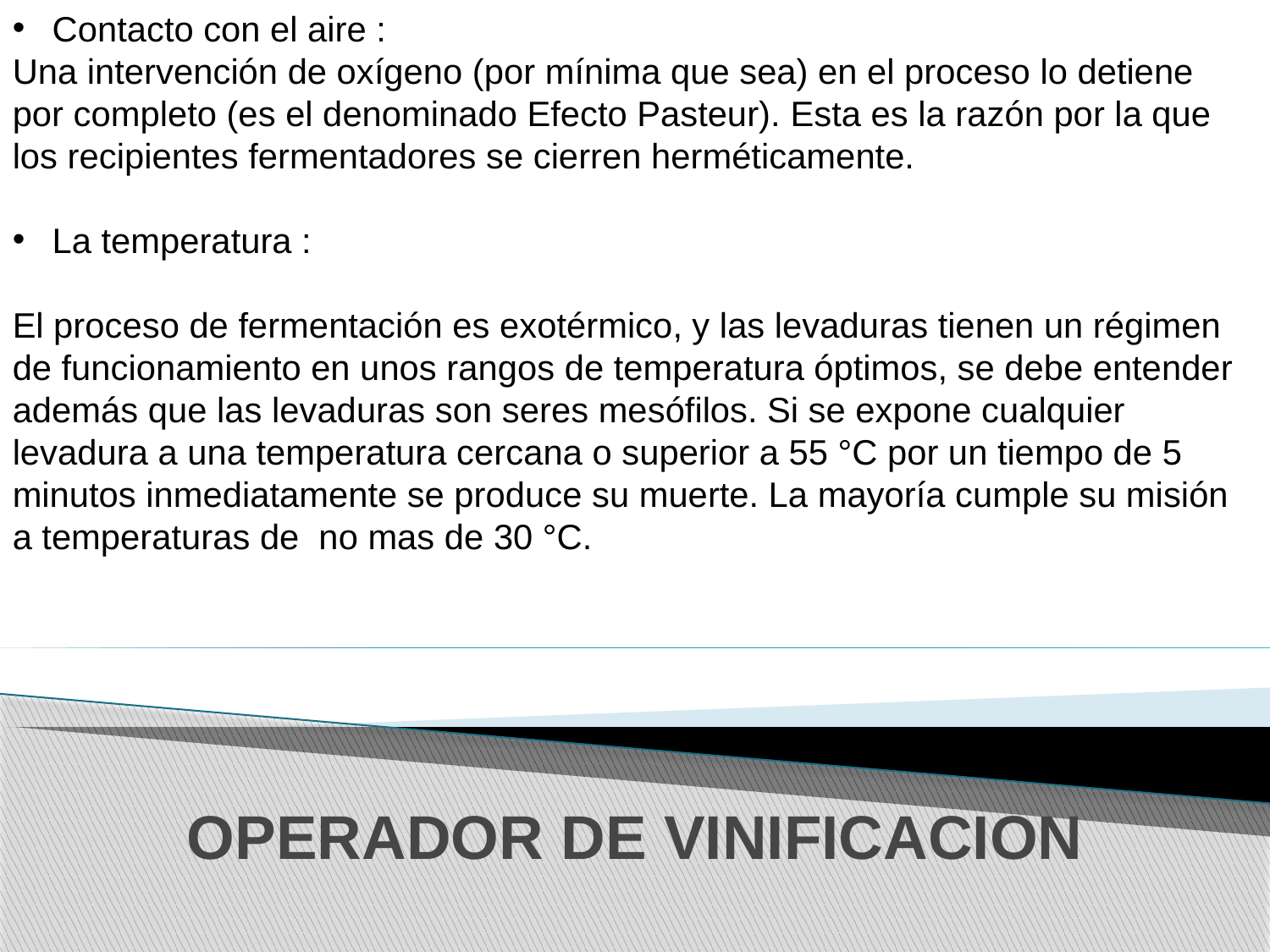

Contacto con el aire :
Una intervención de oxígeno (por mínima que sea) en el proceso lo detiene por completo (es el denominado Efecto Pasteur).​ Esta es la razón por la que los recipientes fermentadores se cierren herméticamente.

La temperatura :

El proceso de fermentación es exotérmico, y las levaduras tienen un régimen de funcionamiento en unos rangos de temperatura óptimos, se debe entender además que las levaduras son seres mesófilos. Si se expone cualquier levadura a una temperatura cercana o superior a 55 °C por un tiempo de 5 minutos inmediatamente se produce su muerte. La mayoría cumple su misión a temperaturas de  no mas de 30 °C.

# OPERADOR DE VINIFICACION